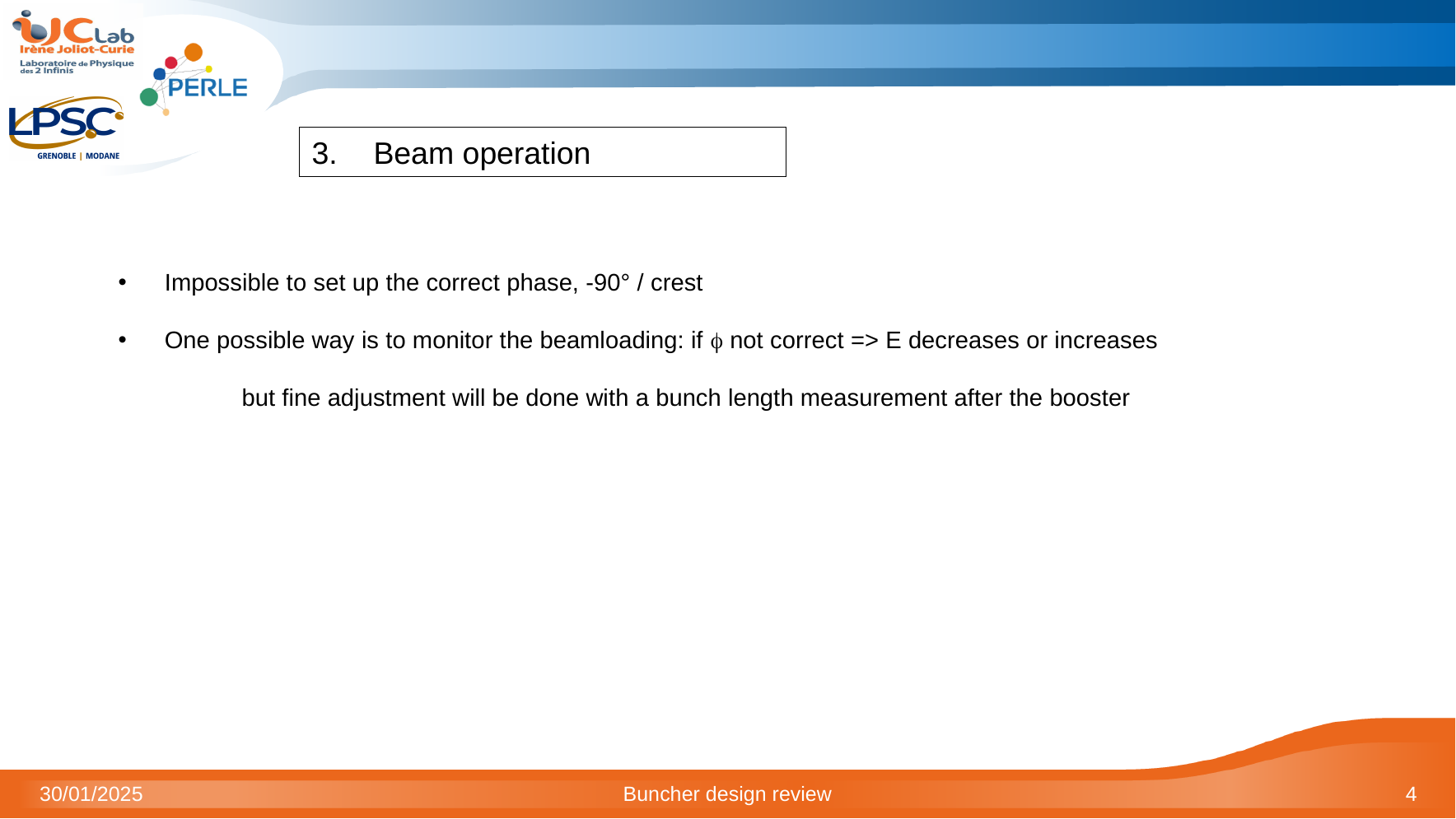

Beam operation
Impossible to set up the correct phase, -90° / crest
One possible way is to monitor the beamloading: if φ not correct => E decreases or increases
	but fine adjustment will be done with a bunch length measurement after the booster
30/01/2025
Buncher design review
4